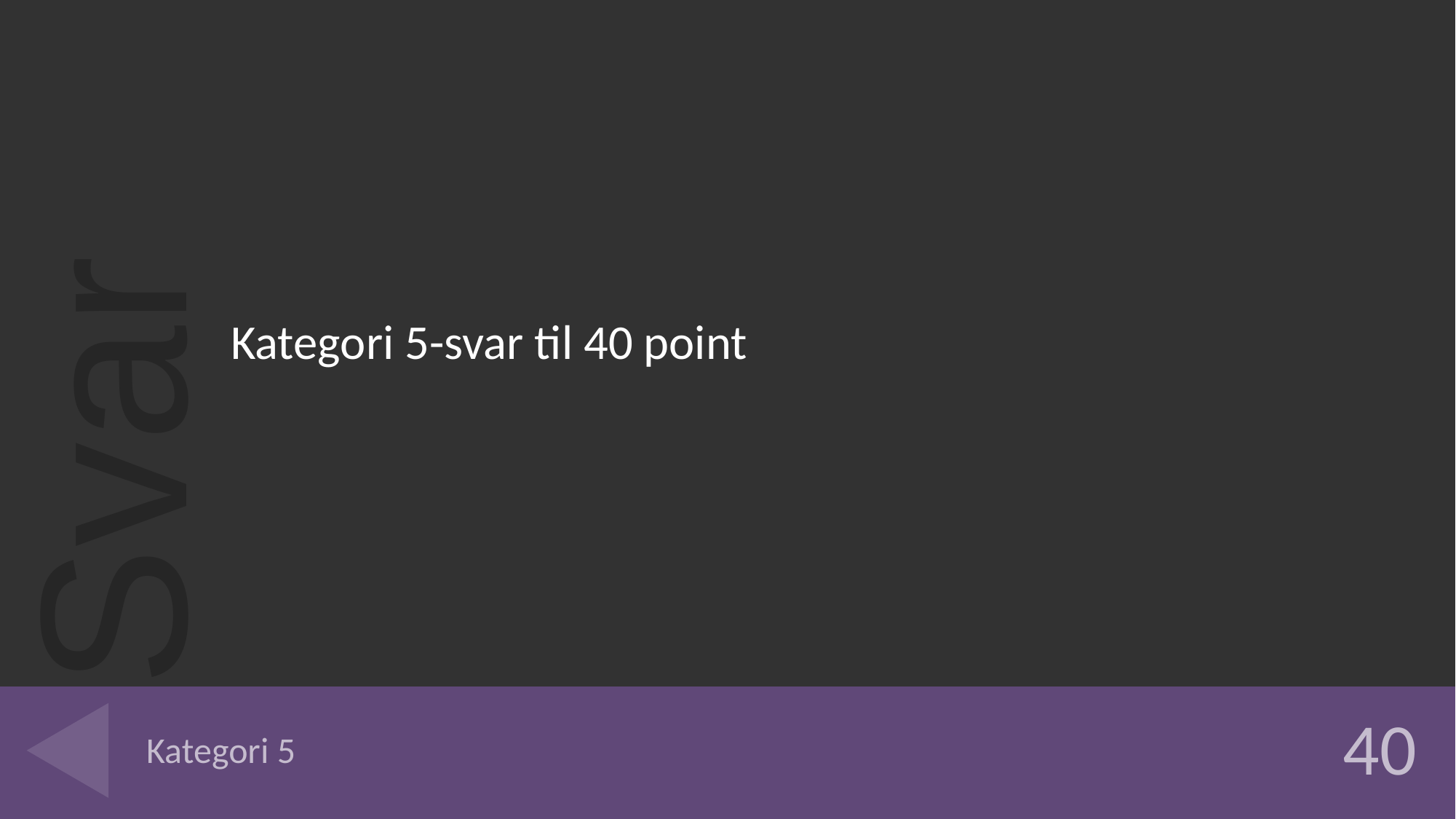

Kategori 5-svar til 40 point
# Kategori 5
40